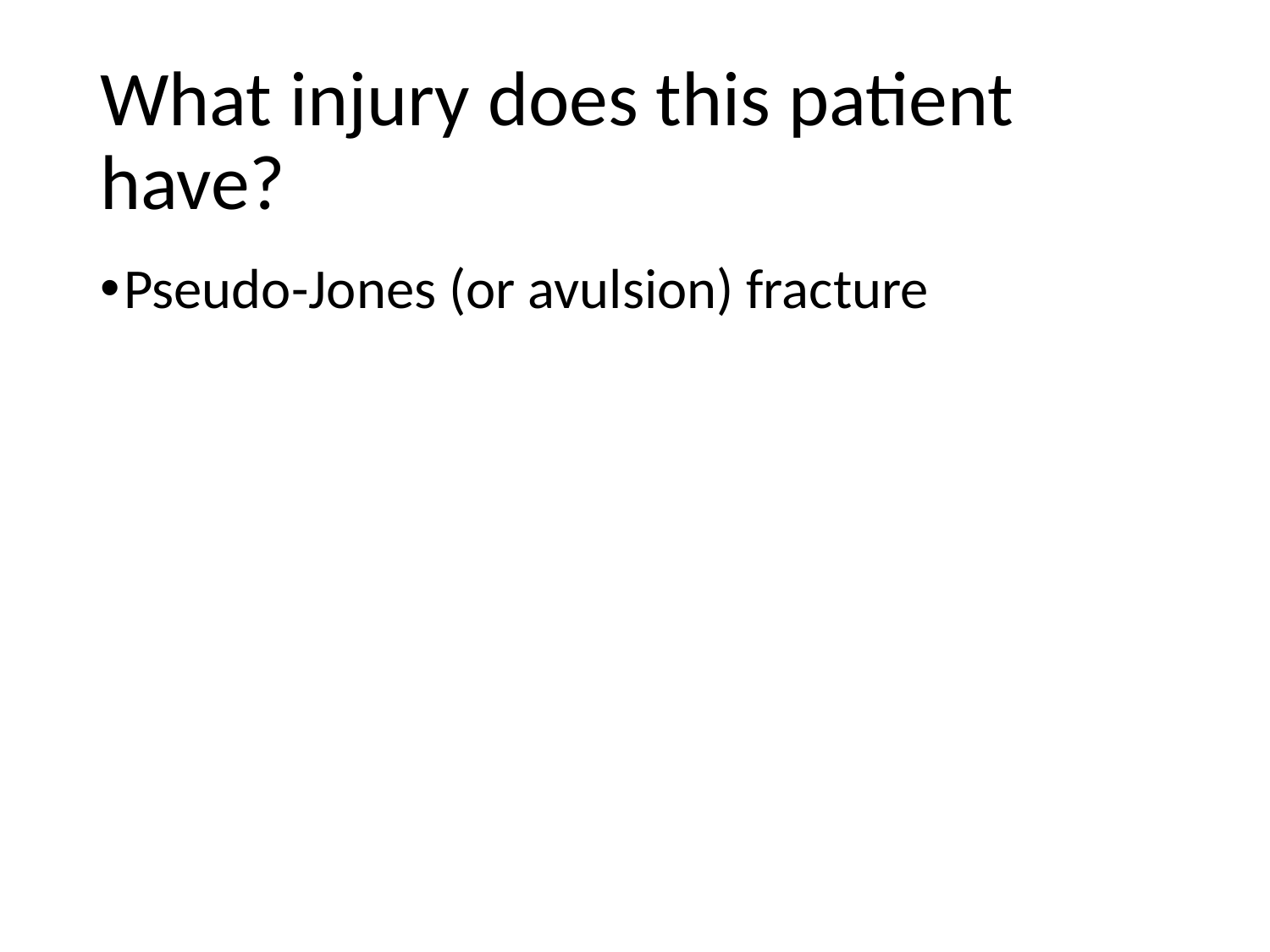

# What injury does this patient have?
Pseudo-Jones (or avulsion) fracture